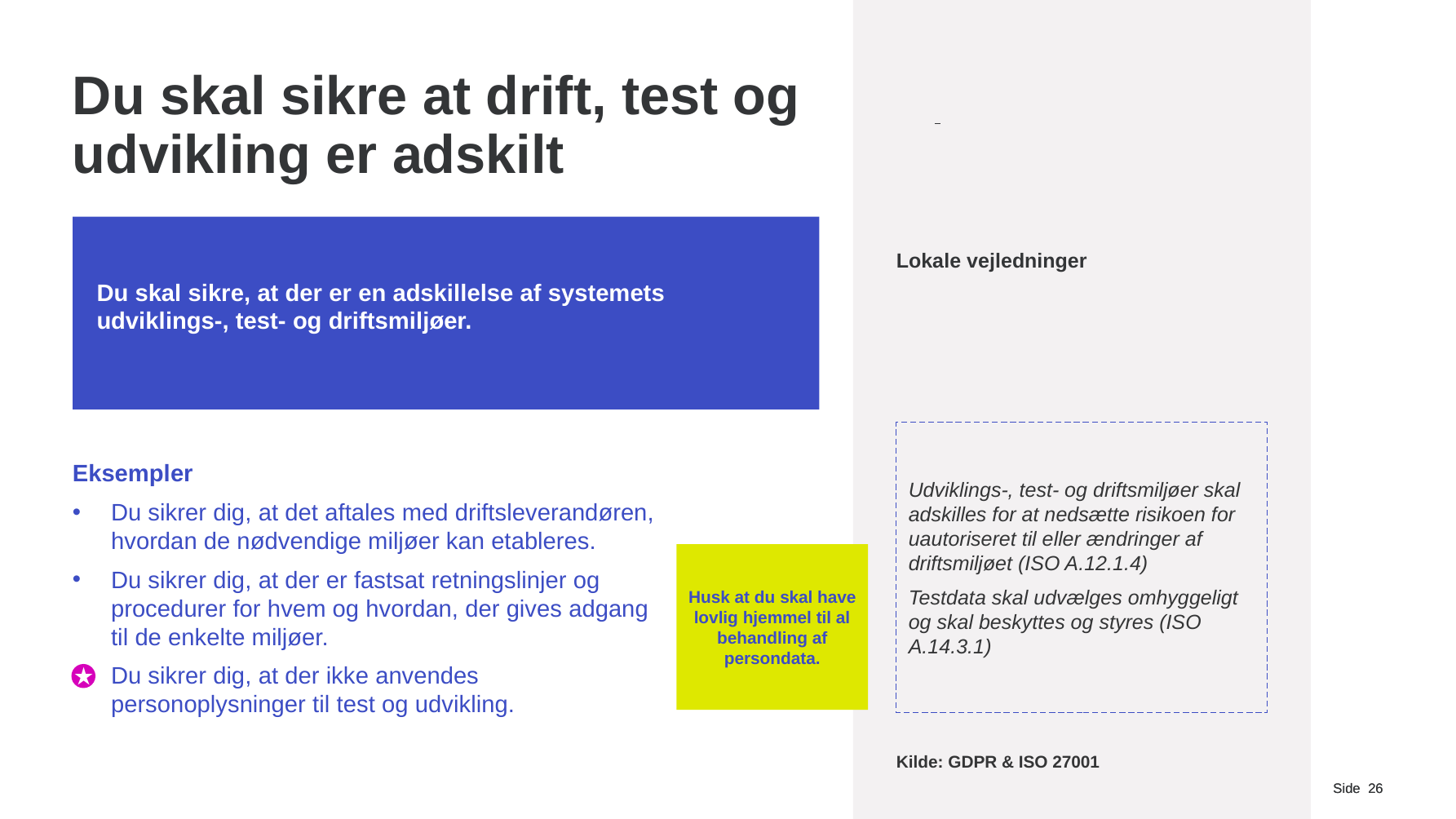

# Du skal sikre at drift, test og udvikling er adskilt

Du skal sikre, at der er en adskillelse af systemets
udviklings-, test- og driftsmiljøer.
Lokale vejledninger

Udviklings-, test- og driftsmiljøer skal adskilles for at nedsætte risikoen for uautoriseret til eller ændringer af driftsmiljøet (ISO A.12.1.4)
Testdata skal udvælges omhyggeligt og skal beskyttes og styres (ISO A.14.3.1)
Eksempler

Du sikrer dig, at det aftales med driftsleverandøren, hvordan de nødvendige miljøer kan etableres.
Du sikrer dig, at der er fastsat retningslinjer og procedurer for hvem og hvordan, der gives adgang til de enkelte miljøer.
Du sikrer dig, at der ikke anvendes personoplysninger til test og udvikling.

Husk at du skal have lovlig hjemmel til al behandling af persondata.

Kilde: GDPR & ISO 27001